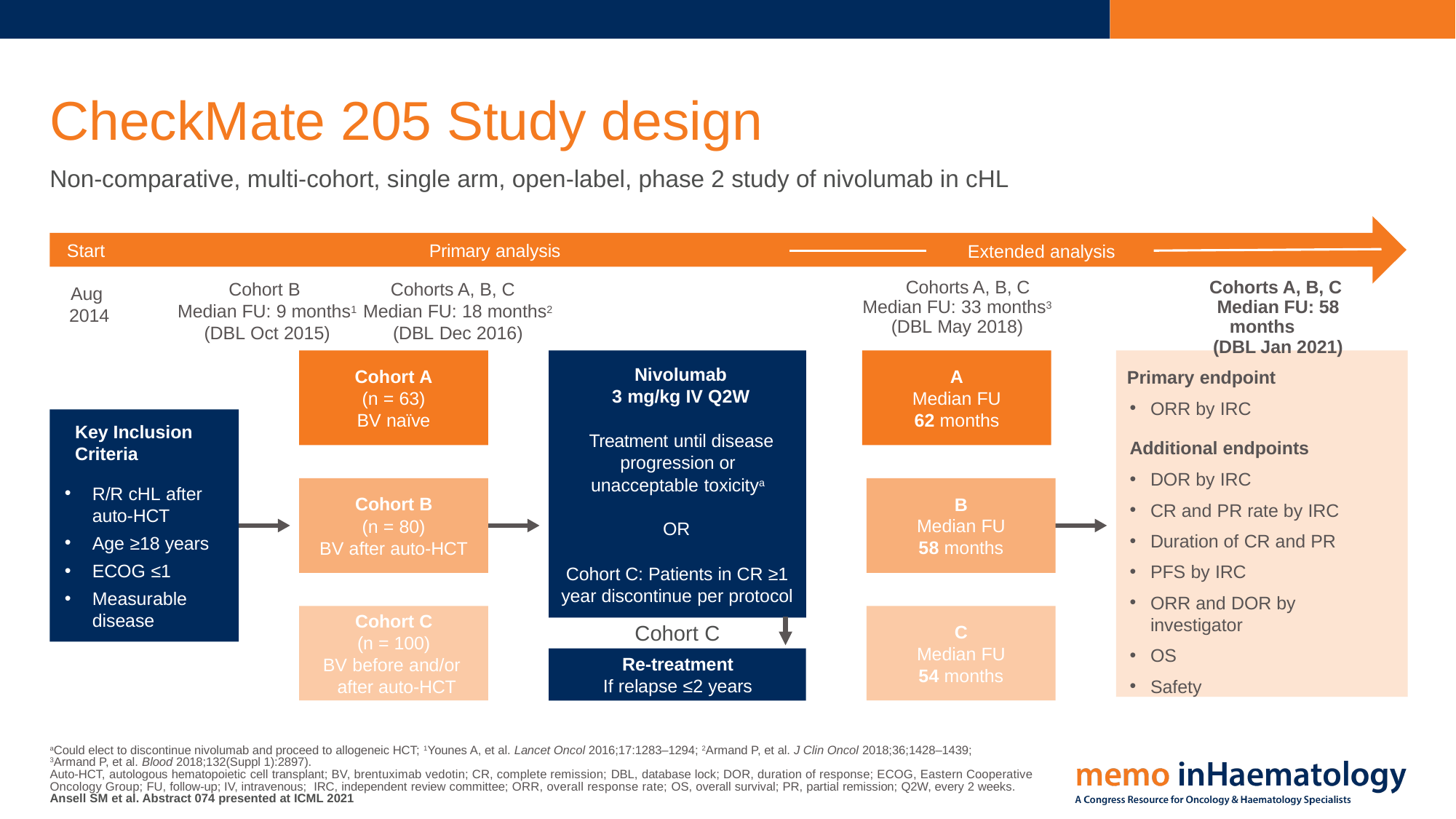

# CheckMate 205 Study design
Non-comparative, multi-cohort, single arm, open-label, phase 2 study of nivolumab in cHL

Start
Primary analysis
Extended analysis

Aug
 2014
Cohort B
Median FU: 9 months1
(DBL Oct 2015)
Cohorts A, B, C
Median FU: 18 months2
(DBL Dec 2016)
Cohorts A, B, C
Median FU: 33 months3
(DBL May 2018)
Cohorts A, B, C
Median FU: 58 months
(DBL Jan 2021)

Cohort A
(n = 63)
BV naïve

A
Median FU
62 months
Primary endpoint
ORR by IRC
Additional endpoints
DOR by IRC
CR and PR rate by IRC
Duration of CR and PR
PFS by IRC
ORR and DOR by  investigator
OS
Safety
Nivolumab
3 mg/kg IV Q2W
Treatment until disease progression or unacceptable toxicitya
OR
Cohort C: Patients in CR ≥1 year discontinue per protocol
Key Inclusion Criteria
R/R cHL after auto-HCT
Age ≥18 years
ECOG ≤1
Measurable disease

Cohort B
(n = 80)
BV after auto-HCT

B
Median FU
58 months

Cohort C
(n = 100)
BV before and/or
 after auto-HCT
C
Median FU
54 months
Cohort C

Re-treatment
If relapse ≤2 years
aCould elect to discontinue nivolumab and proceed to allogeneic HCT; 1Younes A, et al. Lancet Oncol 2016;17:1283–1294; 2Armand P, et al. J Clin Oncol 2018;36;1428–1439; 
3Armand P, et al. Blood 2018;132(Suppl 1):2897).
Auto-HCT, autologous hematopoietic cell transplant; BV, brentuximab vedotin; CR, complete remission; DBL, database lock; DOR, duration of response; ECOG, Eastern Cooperative Oncology Group; FU, follow-up; IV, intravenous;  IRC, independent review committee; ORR, overall response rate; OS, overall survival; PR, partial remission; Q2W, every 2 weeks.
Ansell SM et al. Abstract 074 presented at ICML 2021